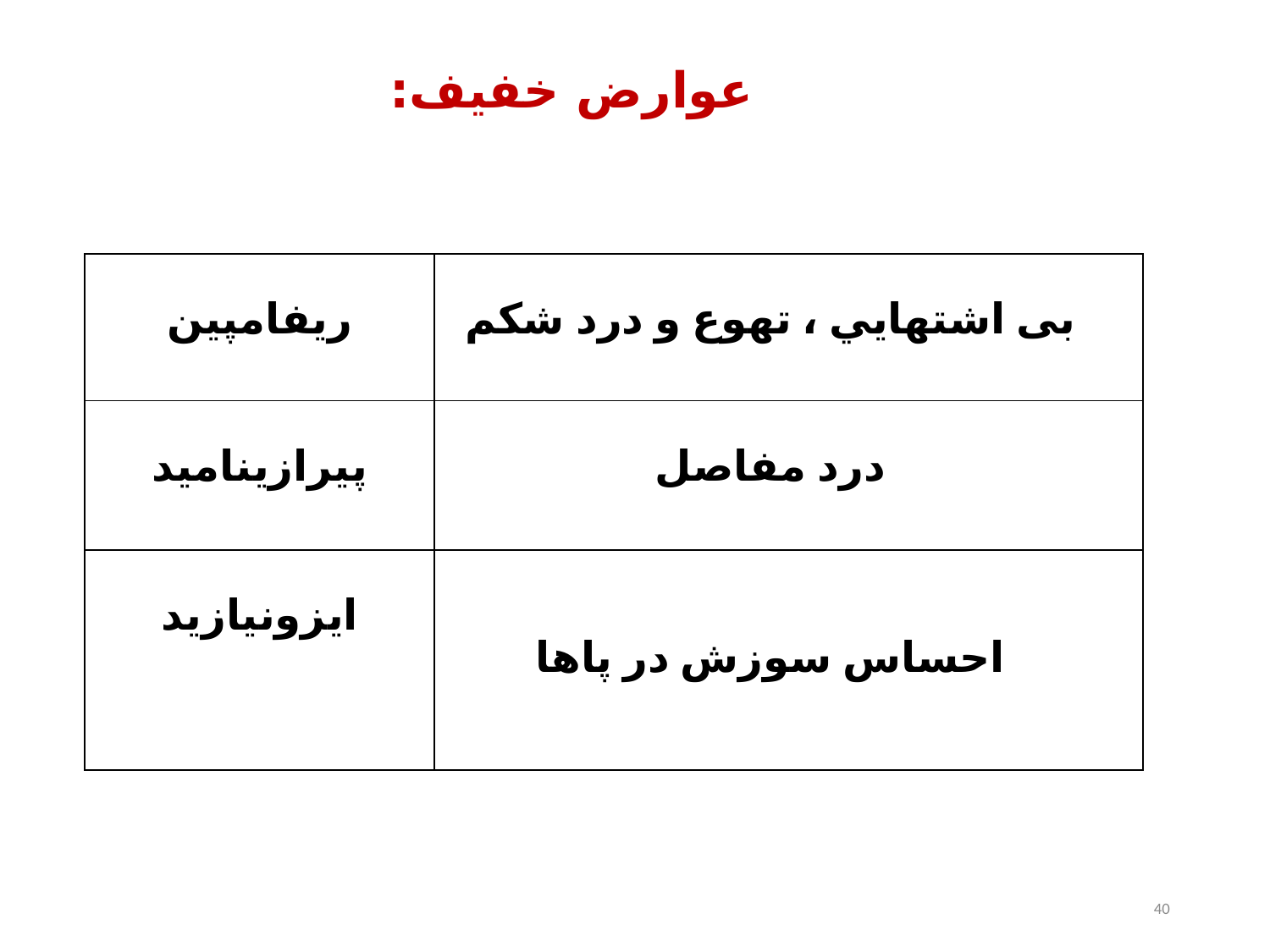

عوارض خفيف:
| ريفامپين | بی اشتهايي ، تهوع و درد شكم |  |
| --- | --- | --- |
| پيرازيناميد | درد مفاصل |  |
| ايزونيازيد | احساس سوزش در پاها |  |
40